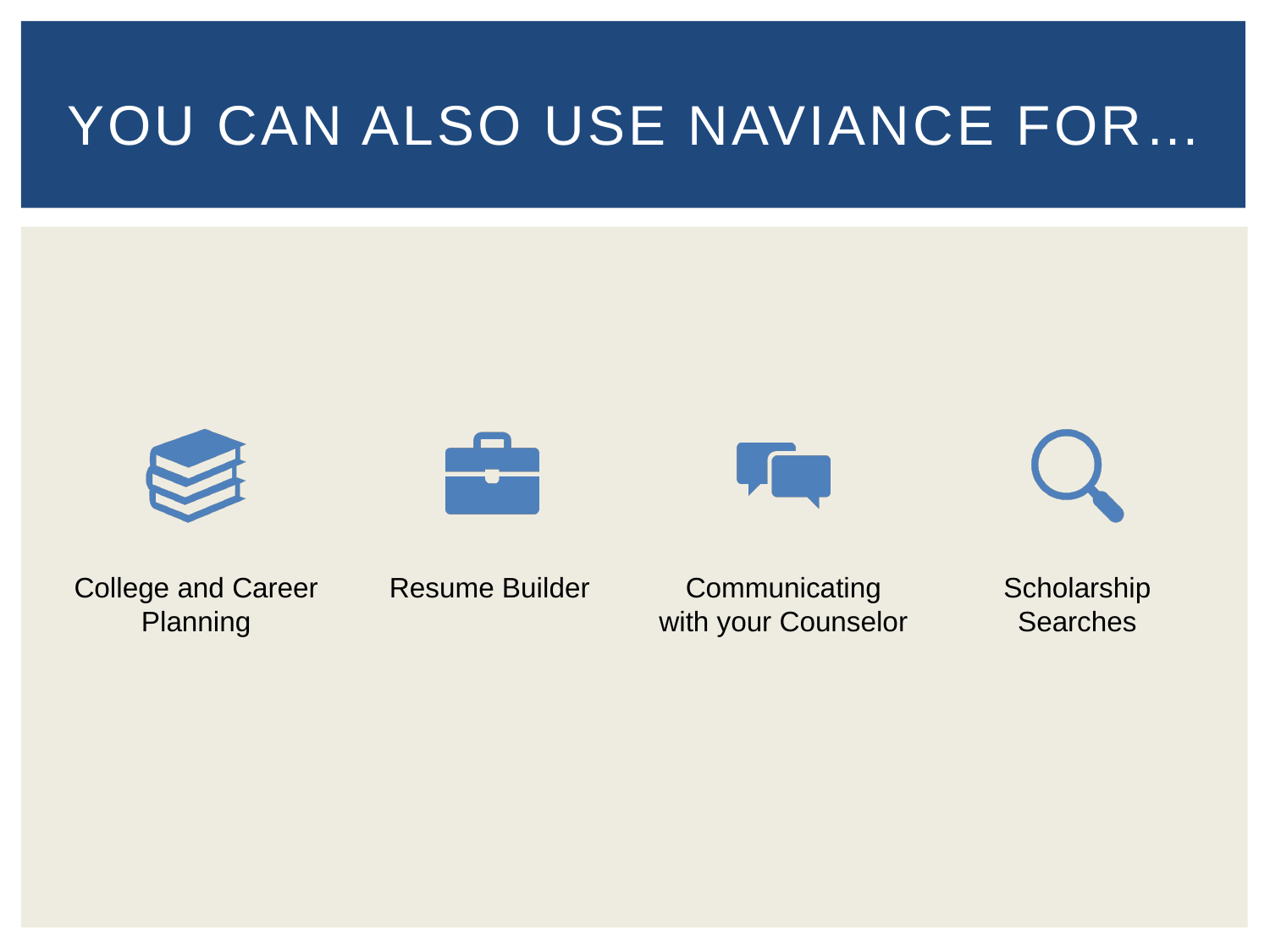

# You can also use Naviance for…
College and Career Planning
Resume Builder
Communicating with your Counselor
Scholarship Searches